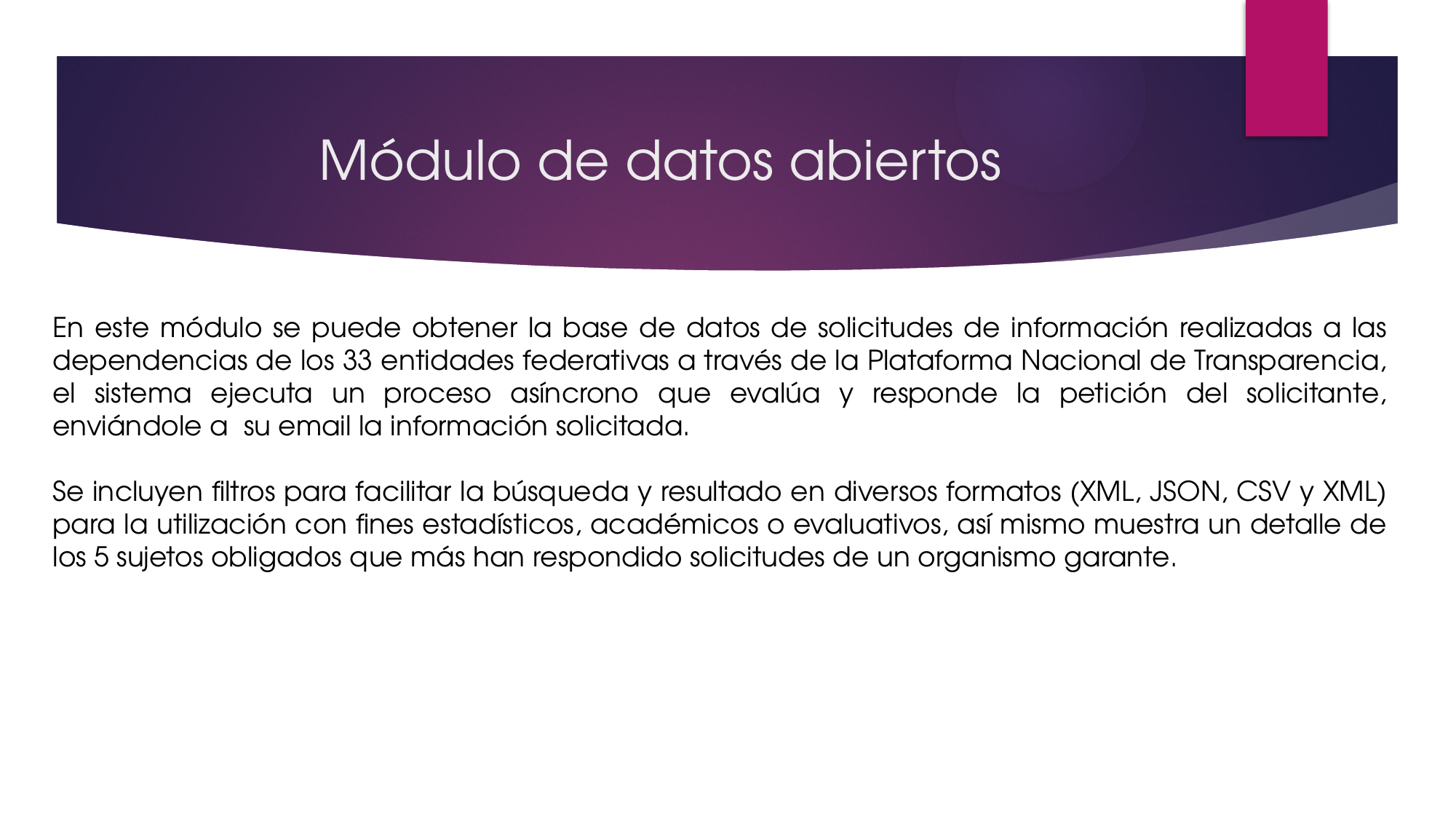

# Módulo de datos abiertos
En este módulo se puede obtener la base de datos de solicitudes de información realizadas a las dependencias de los 33 entidades federativas a través de la Plataforma Nacional de Transparencia, el sistema ejecuta un proceso asíncrono que evalúa y responde la petición del solicitante, enviándole a  su email la información solicitada.

Se incluyen filtros para facilitar la búsqueda y resultado en diversos formatos (XML, JSON, CSV y XML) para la utilización con fines estadísticos, académicos o evaluativos, así mismo muestra un detalle de los 5 sujetos obligados que más han respondido solicitudes de un organismo garante.